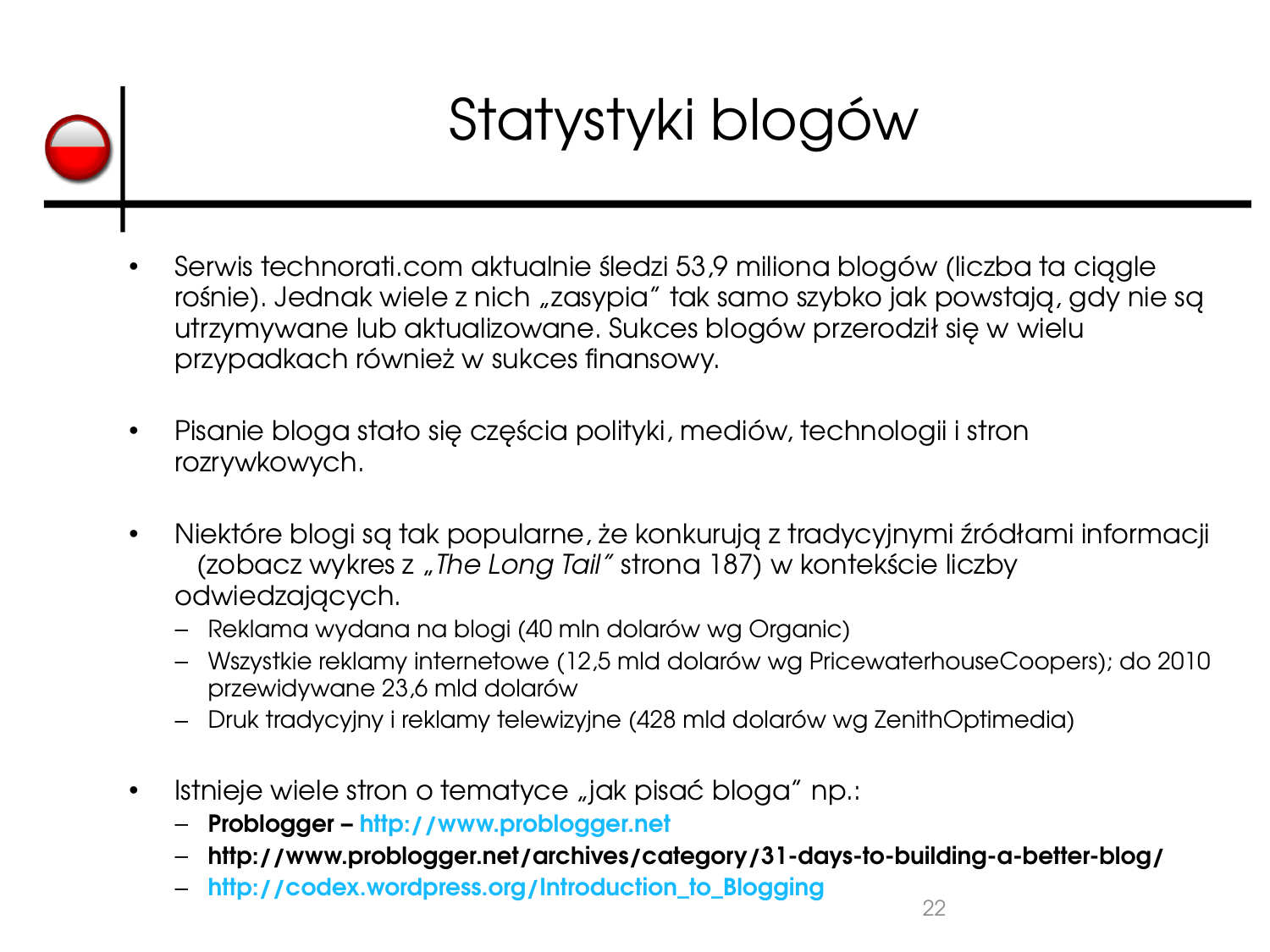

# Statystyki blogów

Serwis technorati.com aktualnie śledzi 53,9 miliona blogów (liczba ta ciągle rośnie). Jednak wiele z nich „zasypia” tak samo szybko jak powstają, gdy nie są utrzymywane lub aktualizowane. Sukces blogów przerodził się w wielu przypadkach również w sukces finansowy.

Pisanie bloga stało się częścia polityki, mediów, technologii i stron rozrywkowych.

Niektóre blogi są tak popularne, że konkurują z tradycyjnymi źródłami informacji
   (zobacz wykres z „The Long Tail” strona 187) w kontekście liczby odwiedzających.
Reklama wydana na blogi (40 mln dolarów wg Organic)
Wszystkie reklamy internetowe (12,5 mld dolarów wg PricewaterhouseCoopers); do 2010 przewidywane 23,6 mld dolarów
Druk tradycyjny i reklamy telewizyjne (428 mld dolarów wg ZenithOptimedia)

Istnieje wiele stron o tematyce „jak pisać bloga” np.:
Problogger – http://www.problogger.net
http://www.problogger.net/archives/category/31-days-to-building-a-better-blog/
http://codex.wordpress.org/Introduction_to_Blogging

22